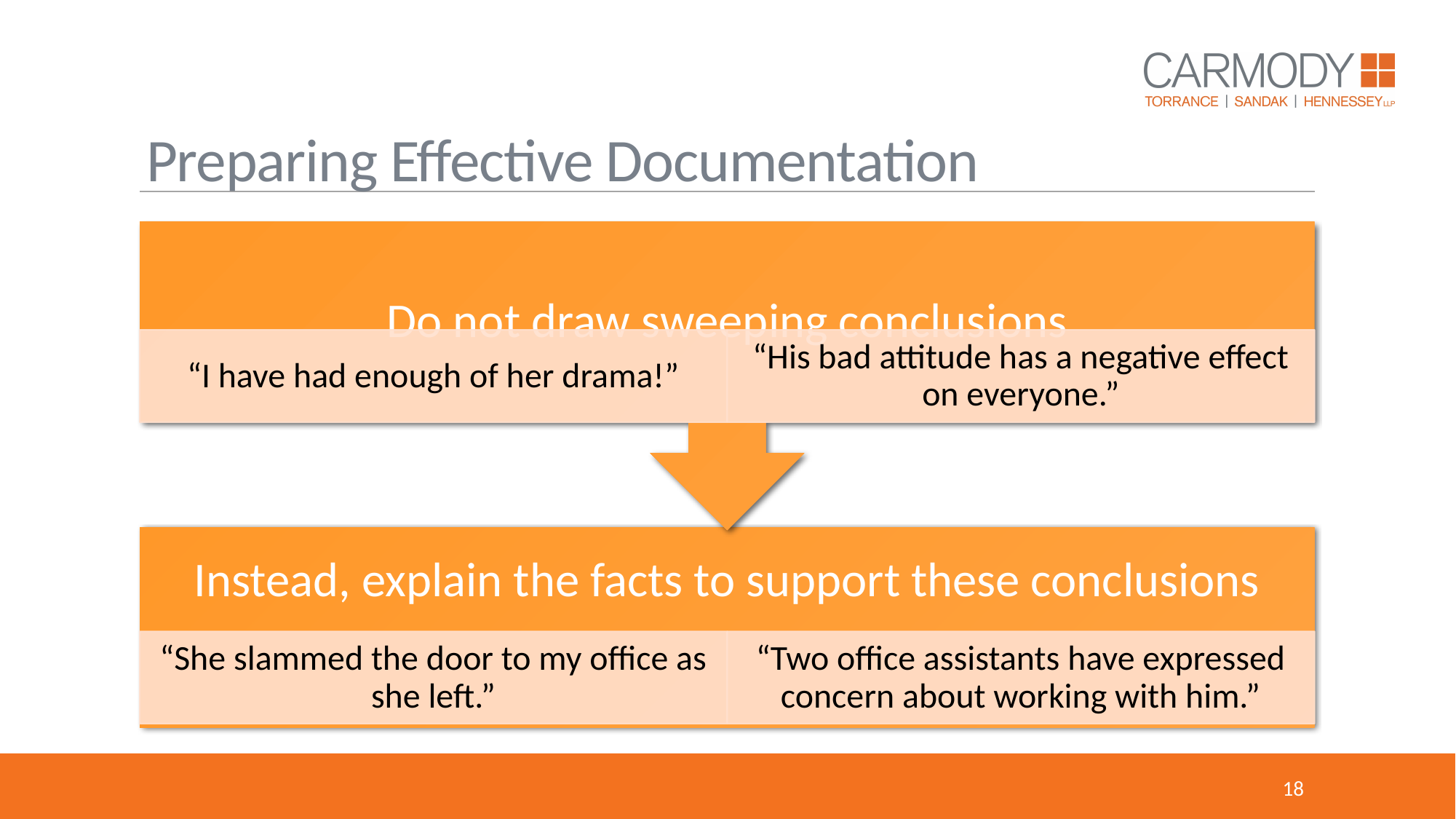

# Preparing Effective Documentation
Instead, explain the facts to support these conclusions
“She slammed the door to my office as she left.”
“Two office assistants have expressed concern about working with him.”
Do not draw sweeping conclusions
“I have had enough of her drama!”
“His bad attitude has a negative effect on everyone.”
18